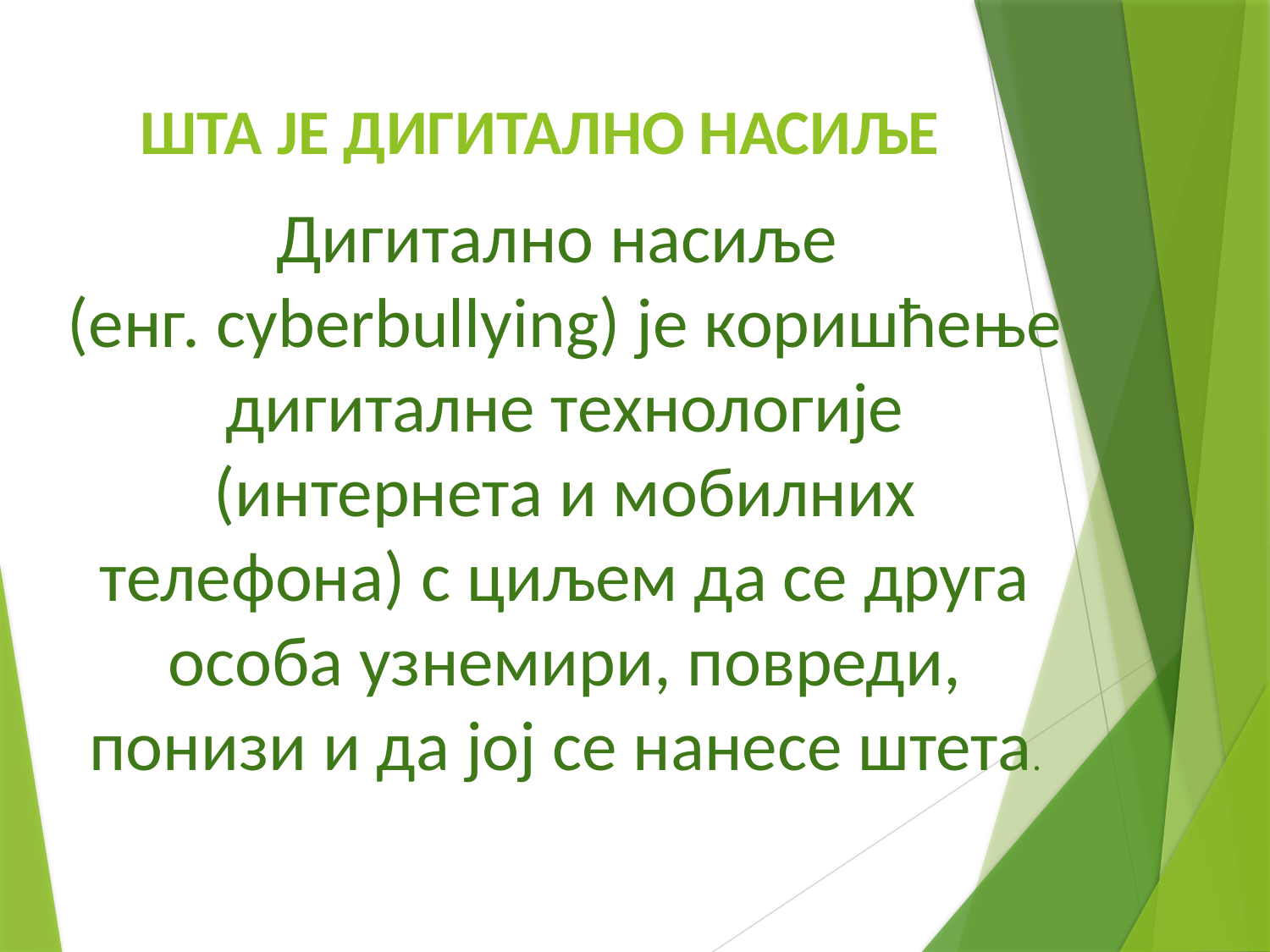

# ШТА ЈЕ ДИГИТАЛНО НАСИЉЕ
Дигитално насиље
(енг. cyberbullying) је коришћење дигиталне технологије (интернета и мобилних телефона) с циљем да се друга особа узнемири, повреди, понизи и да јој се нанесе штета.